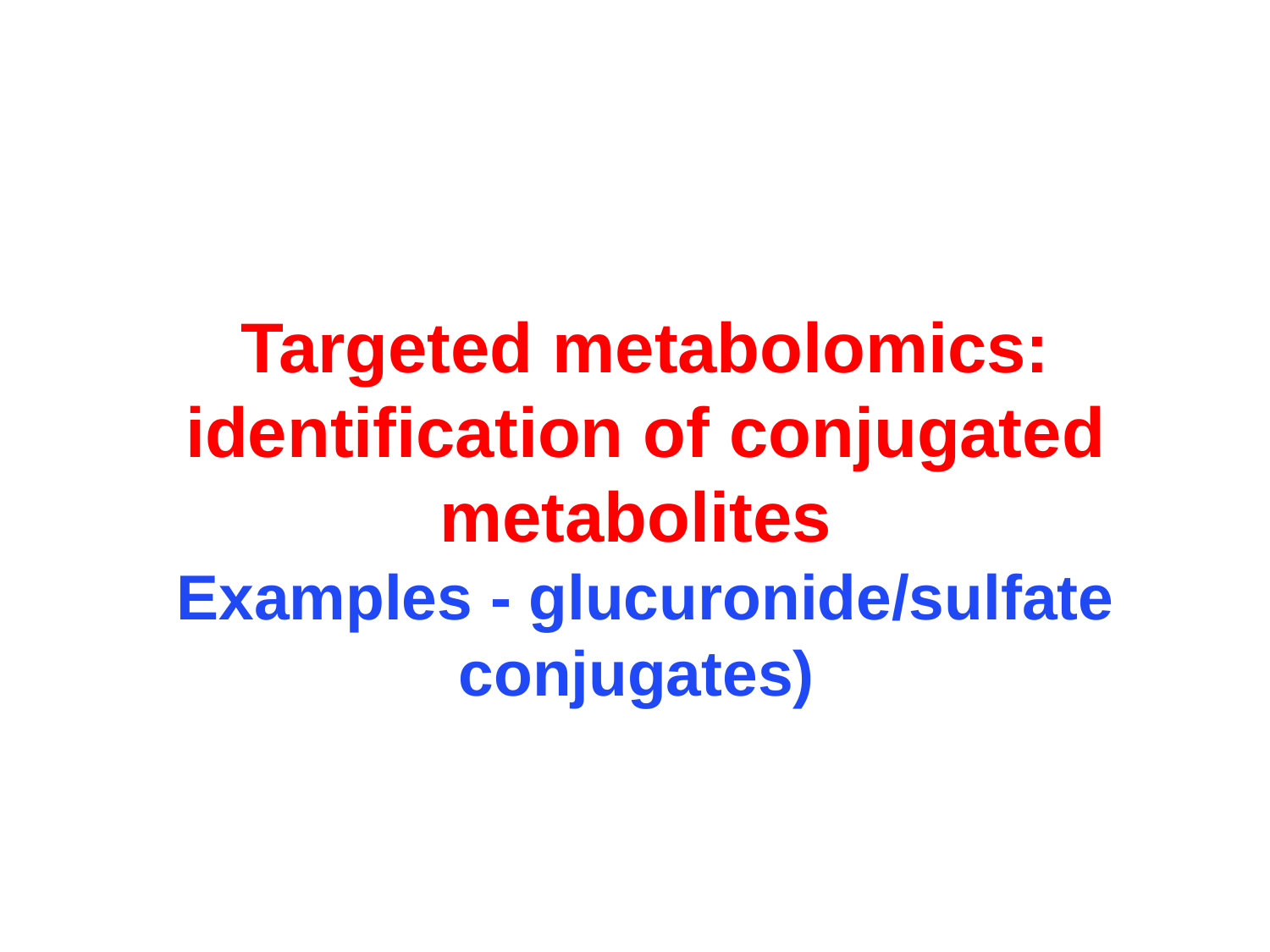

Targeted metabolomics: identification of conjugated metabolites
Examples - glucuronide/sulfate conjugates)